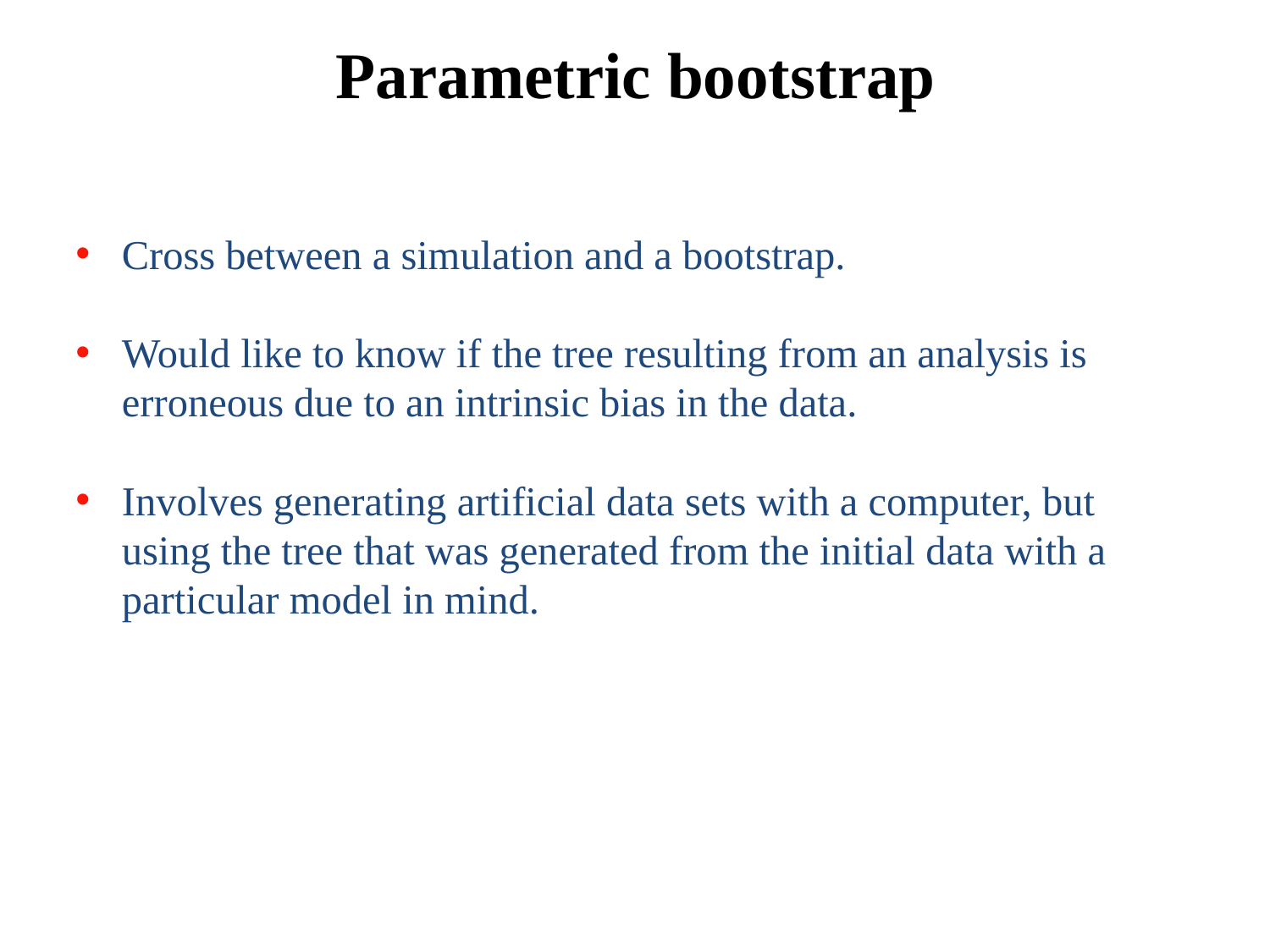

# Parametric bootstrap
Cross between a simulation and a bootstrap.
Would like to know if the tree resulting from an analysis is erroneous due to an intrinsic bias in the data.
Involves generating artificial data sets with a computer, but using the tree that was generated from the initial data with a particular model in mind.